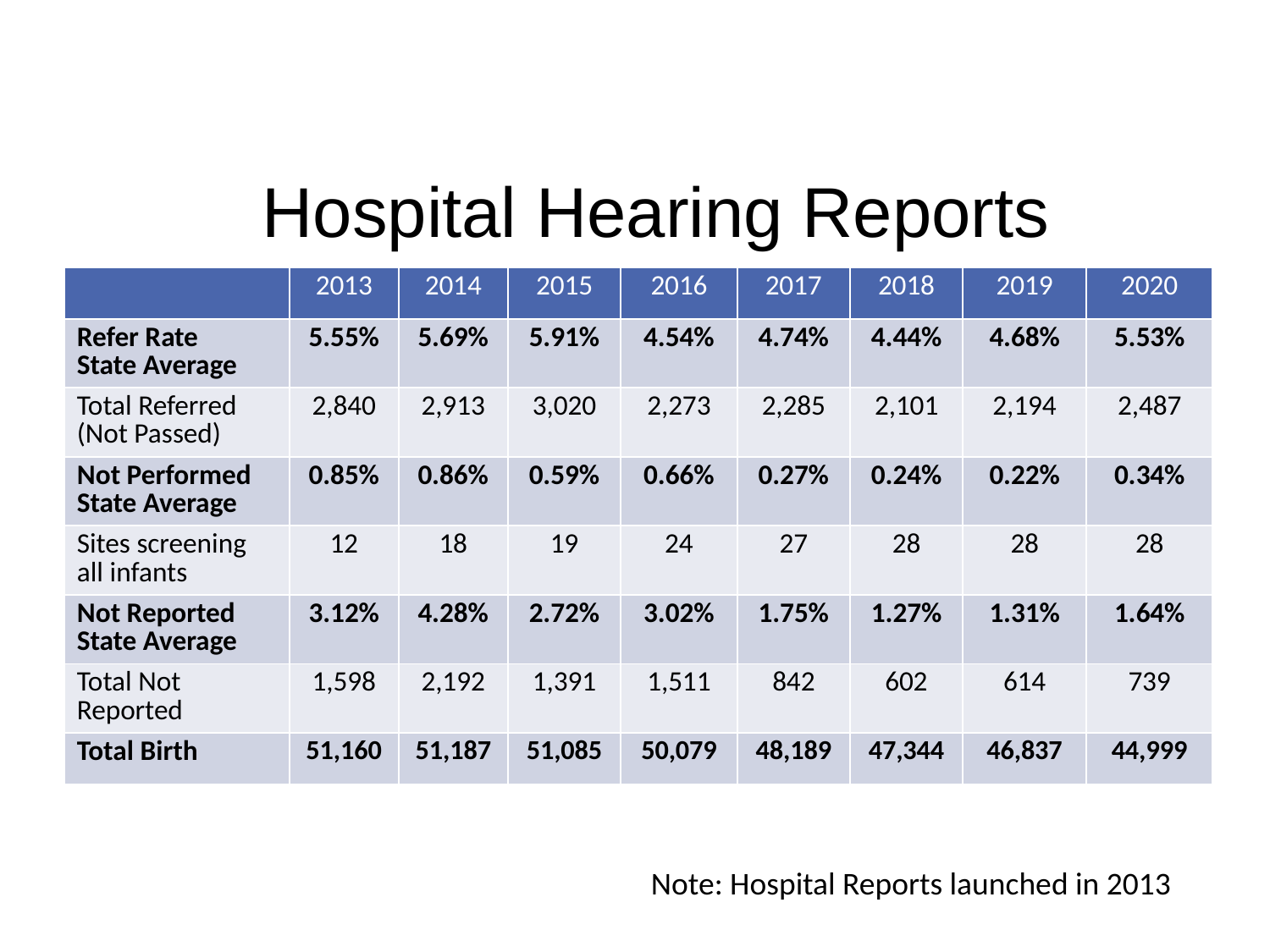

# Hospital Hearing Reports
|  | 2013 | 2014 | 2015 | 2016 | 2017 | 2018 | 2019 | 2020 |
| --- | --- | --- | --- | --- | --- | --- | --- | --- |
| Refer Rate State Average | 5.55% | 5.69% | 5.91% | 4.54% | 4.74% | 4.44% | 4.68% | 5.53% |
| Total Referred (Not Passed) | 2,840 | 2,913 | 3,020 | 2,273 | 2,285 | 2,101 | 2,194 | 2,487 |
| Not Performed State Average | 0.85% | 0.86% | 0.59% | 0.66% | 0.27% | 0.24% | 0.22% | 0.34% |
| Sites screening all infants | 12 | 18 | 19 | 24 | 27 | 28 | 28 | 28 |
| Not Reported State Average | 3.12% | 4.28% | 2.72% | 3.02% | 1.75% | 1.27% | 1.31% | 1.64% |
| Total Not Reported | 1,598 | 2,192 | 1,391 | 1,511 | 842 | 602 | 614 | 739 |
| Total Birth | 51,160 | 51,187 | 51,085 | 50,079 | 48,189 | 47,344 | 46,837 | 44,999 |
Note: Hospital Reports launched in 2013
30